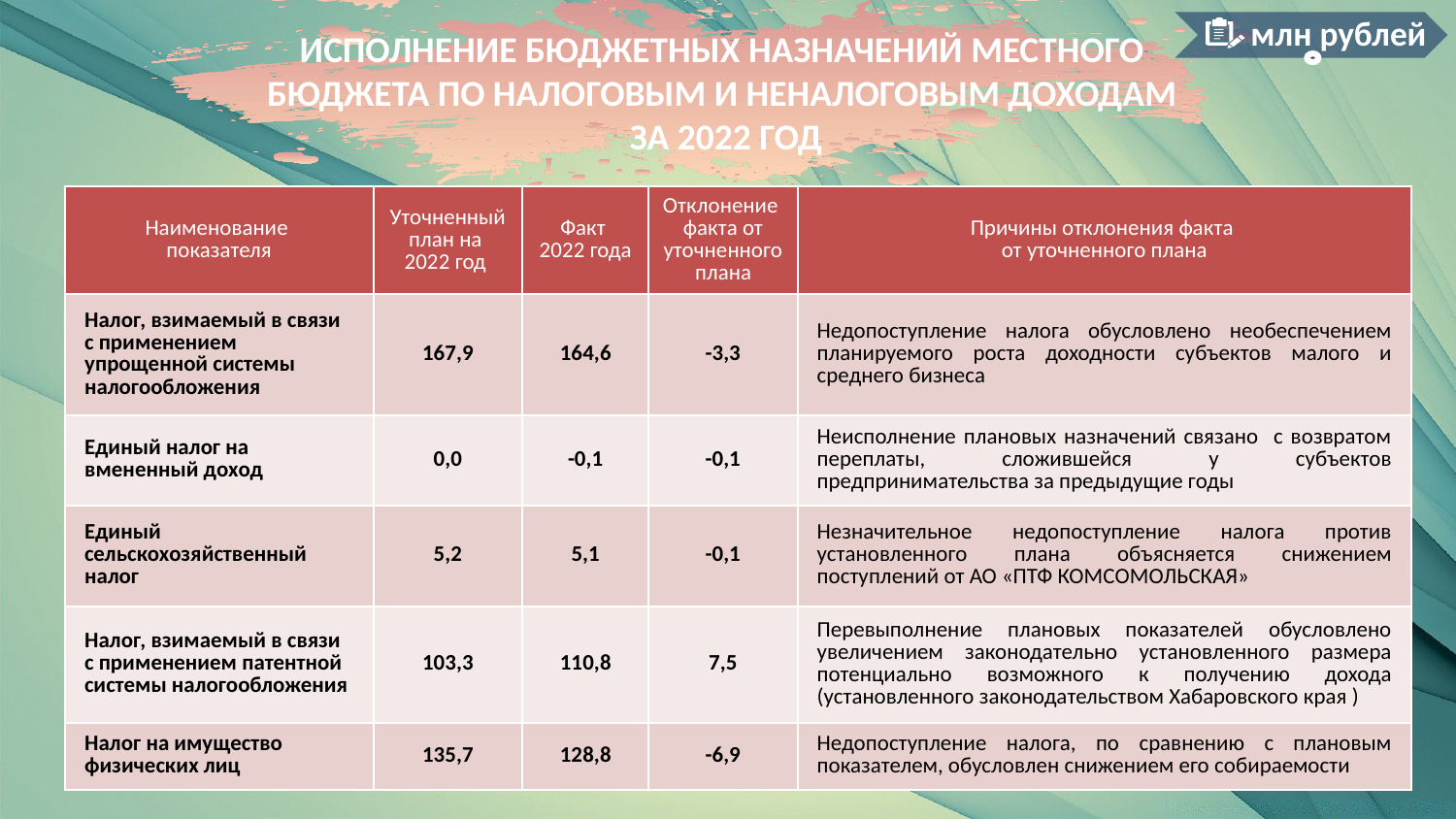

млн рублей

ИСПОЛНЕНИЕ БЮДЖЕТНЫХ НАЗНАЧЕНИЙ МЕСТНОГО БЮДЖЕТА ПО НАЛОГОВЫМ И НЕНАЛОГОВЫМ ДОХОДАМ
 ЗА 2022 ГОД

| Наименование показателя | Уточненный план на 2022 год | Факт 2022 года | Отклонение факта от уточненного плана | Причины отклонения факта от уточненного плана |
| --- | --- | --- | --- | --- |
| Налог, взимаемый в связи с применением упрощенной системы налогообложения | 167,9 | 164,6 | -3,3 | Недопоступление налога обусловлено необеспечением планируемого роста доходности субъектов малого и среднего бизнеса |
| Единый налог на вмененный доход | 0,0 | -0,1 | -0,1 | Неисполнение плановых назначений связано с возвратом переплаты, сложившейся у субъектов предпринимательства за предыдущие годы |
| Единый сельскохозяйственный налог | 5,2 | 5,1 | -0,1 | Незначительное недопоступление налога против установленного плана объясняется снижением поступлений от АО «ПТФ КОМСОМОЛЬСКАЯ» |
| Налог, взимаемый в связи с применением патентной системы налогообложения | 103,3 | 110,8 | 7,5 | Перевыполнение плановых показателей обусловлено увеличением законодательно установленного размера потенциально возможного к получению дохода (установленного законодательством Хабаровского края ) |
| Налог на имущество физических лиц | 135,7 | 128,8 | -6,9 | Недопоступление налога, по сравнению с плановым показателем, обусловлен снижением его собираемости |